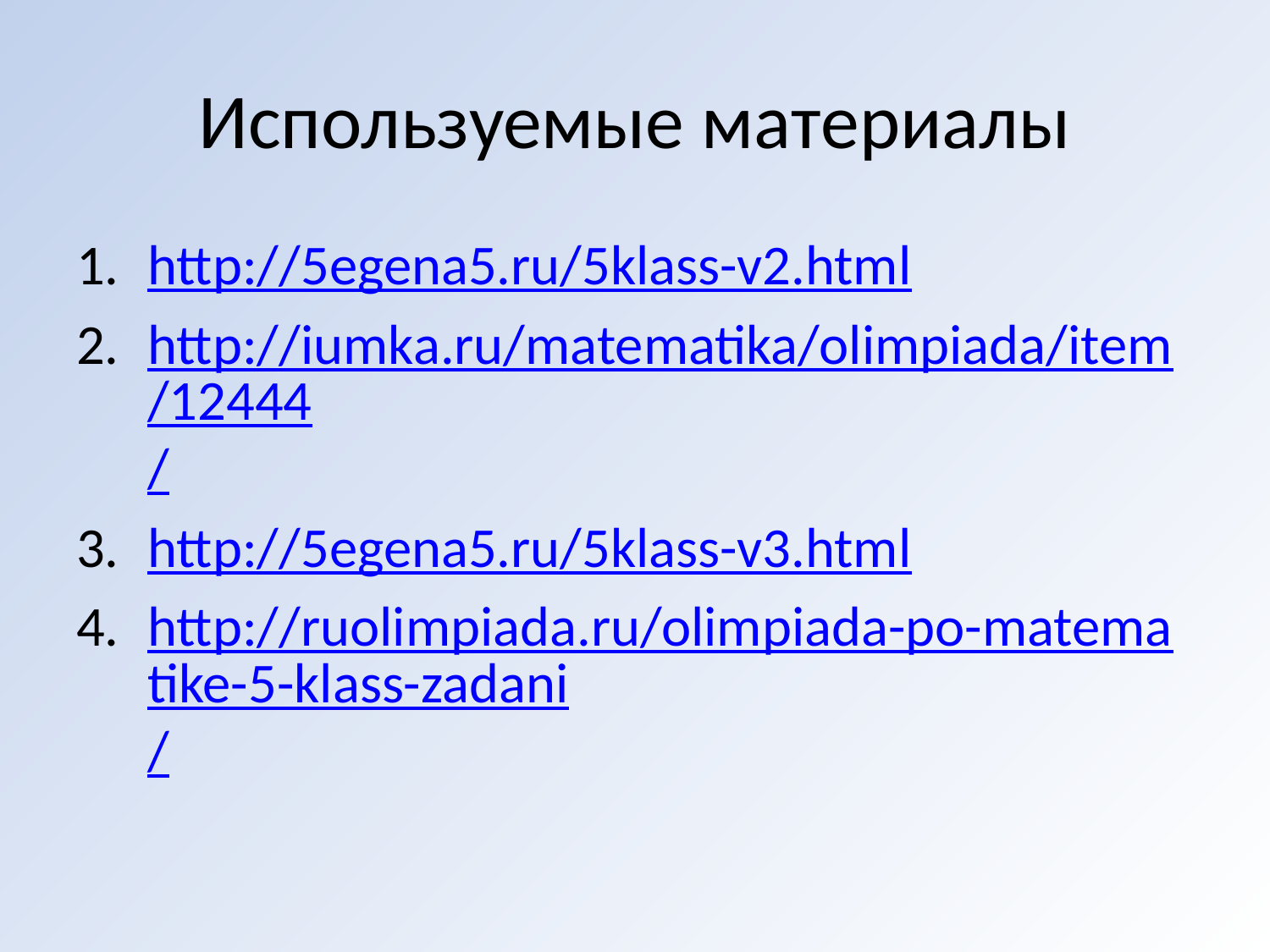

# Используемые материалы
http://5egena5.ru/5klass-v2.html
http://iumka.ru/matematika/olimpiada/item/12444/
http://5egena5.ru/5klass-v3.html
http://ruolimpiada.ru/olimpiada-po-matematike-5-klass-zadani/